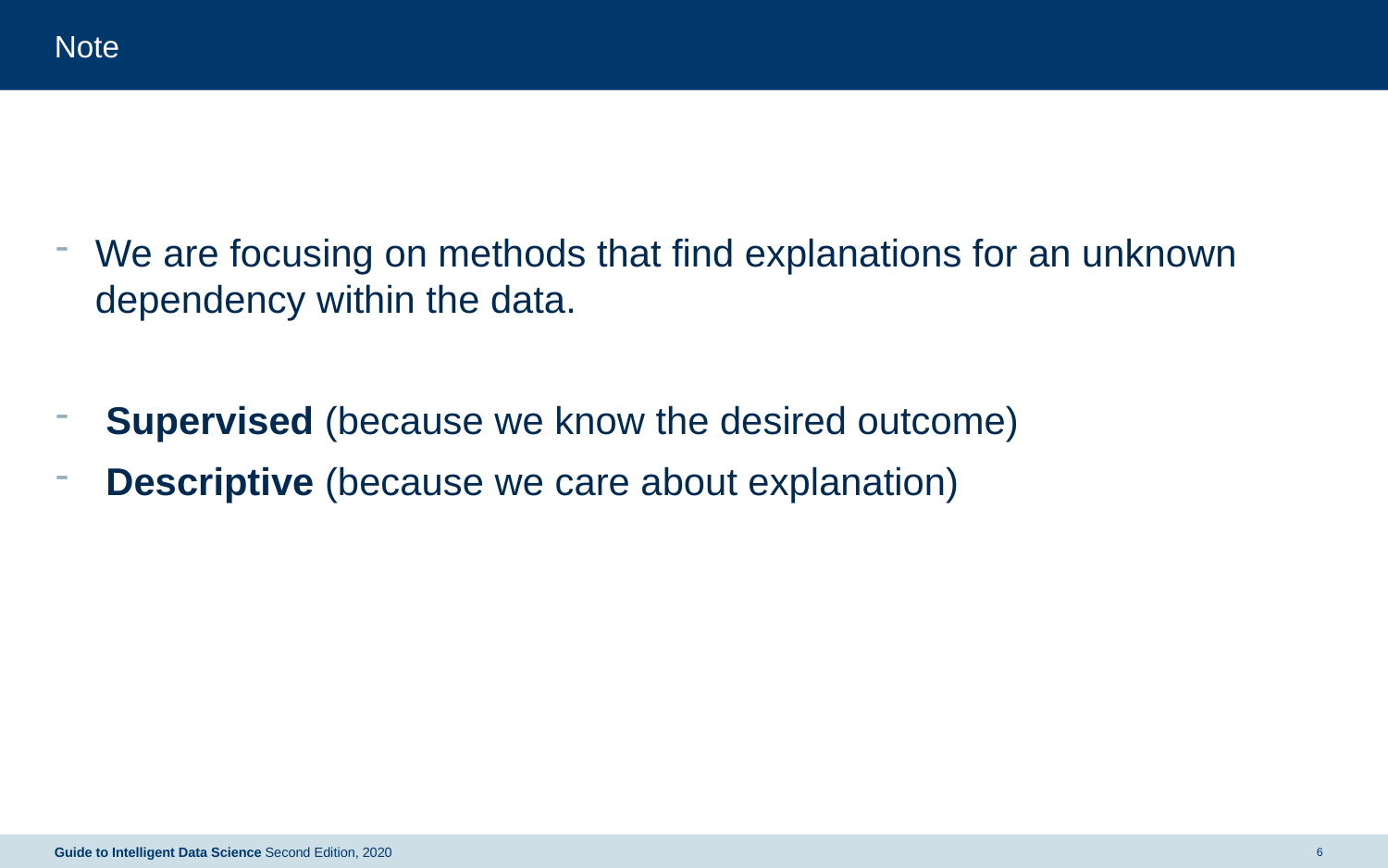

# Note
We are focusing on methods that find explanations for an unknown dependency within the data.

 Supervised (because we know the desired outcome)
 Descriptive (because we care about explanation)
Guide to Intelligent Data Science Second Edition, 2020
6